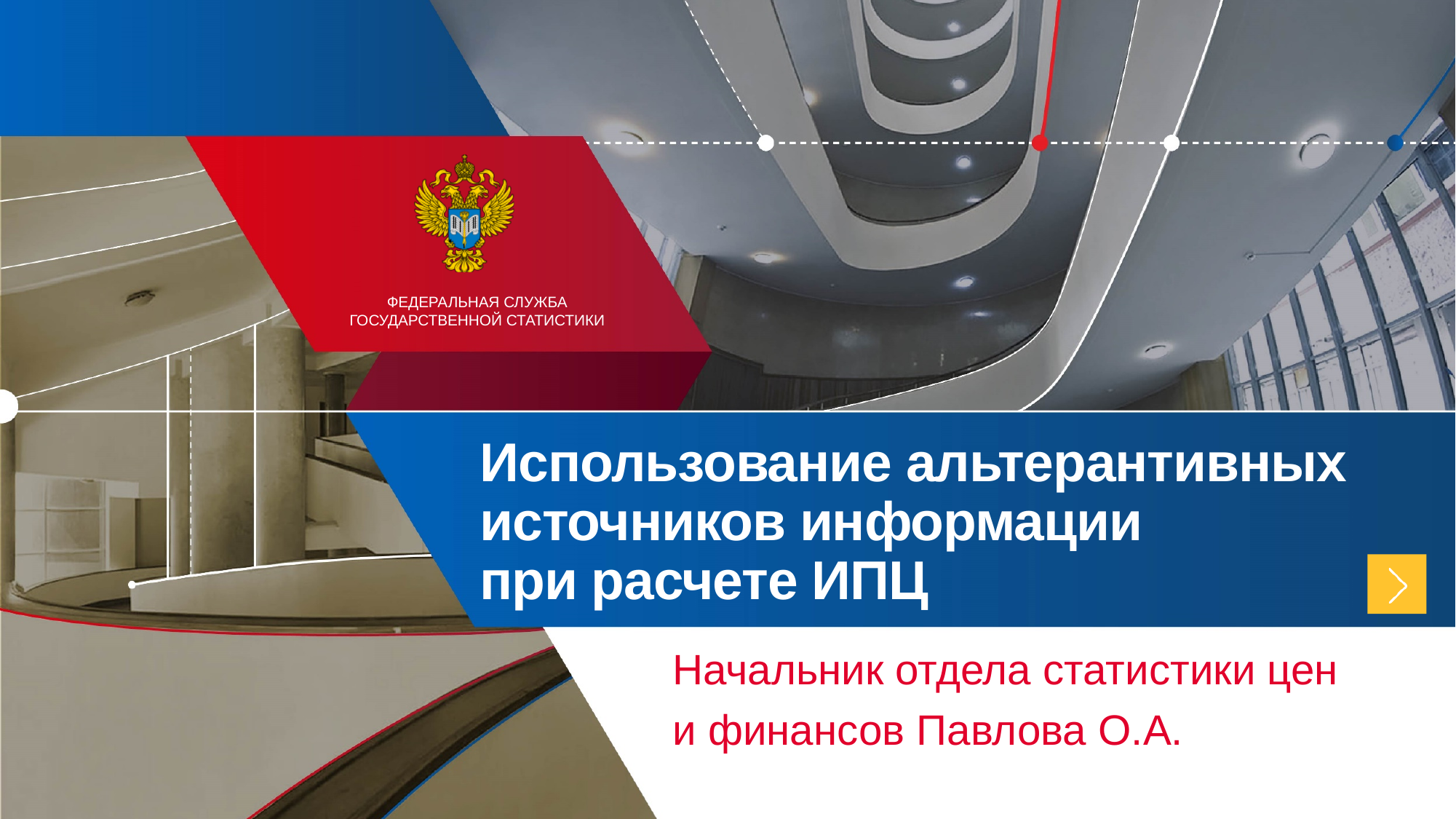

Использование альтерантивных источников информации
при расчете ИПЦ
Начальник отдела статистики цен
и финансов Павлова О.А.